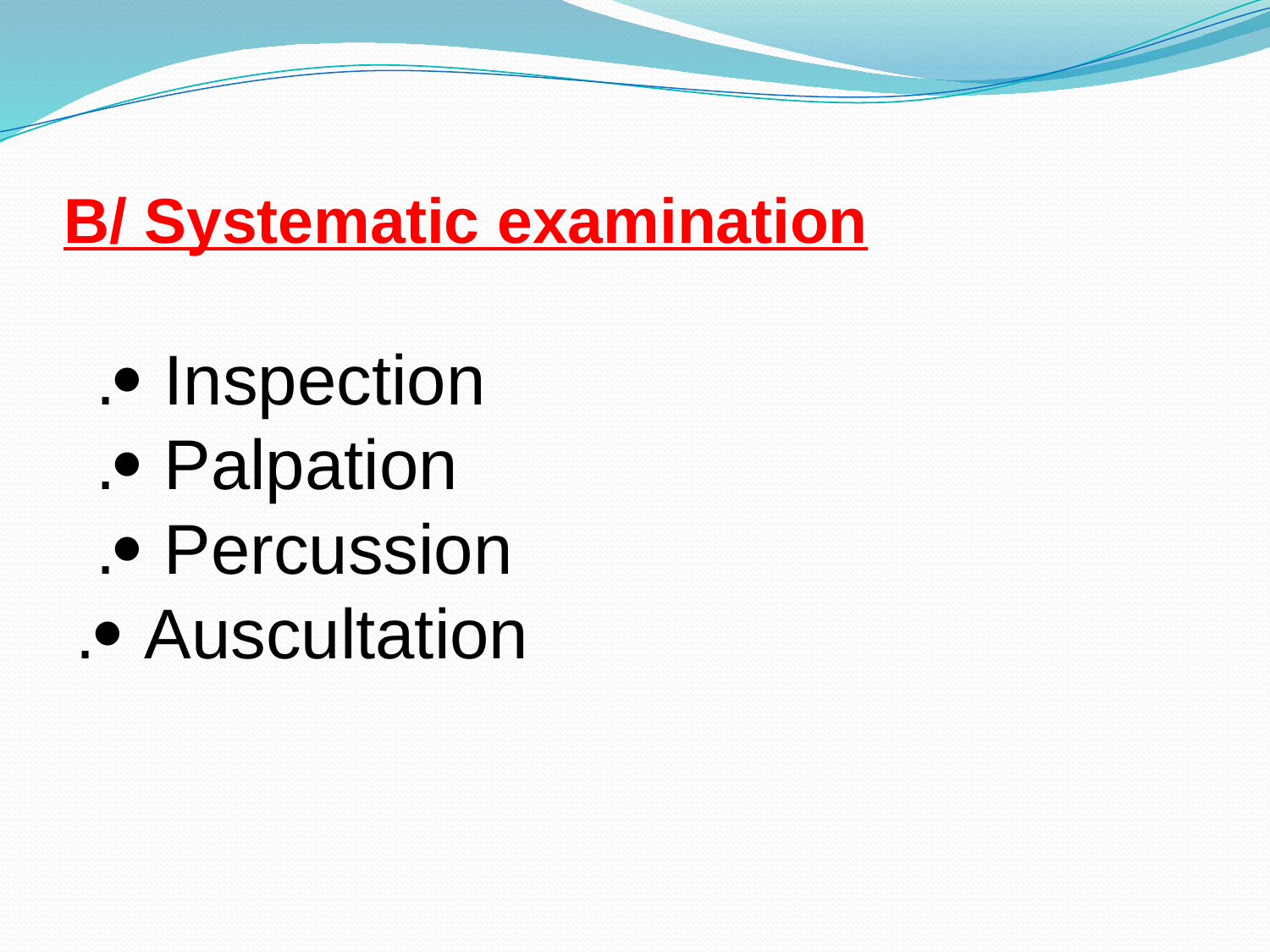

# B/ Systematic examination

• Inspection.
• Palpation.
• Percussion.
• Auscultation.